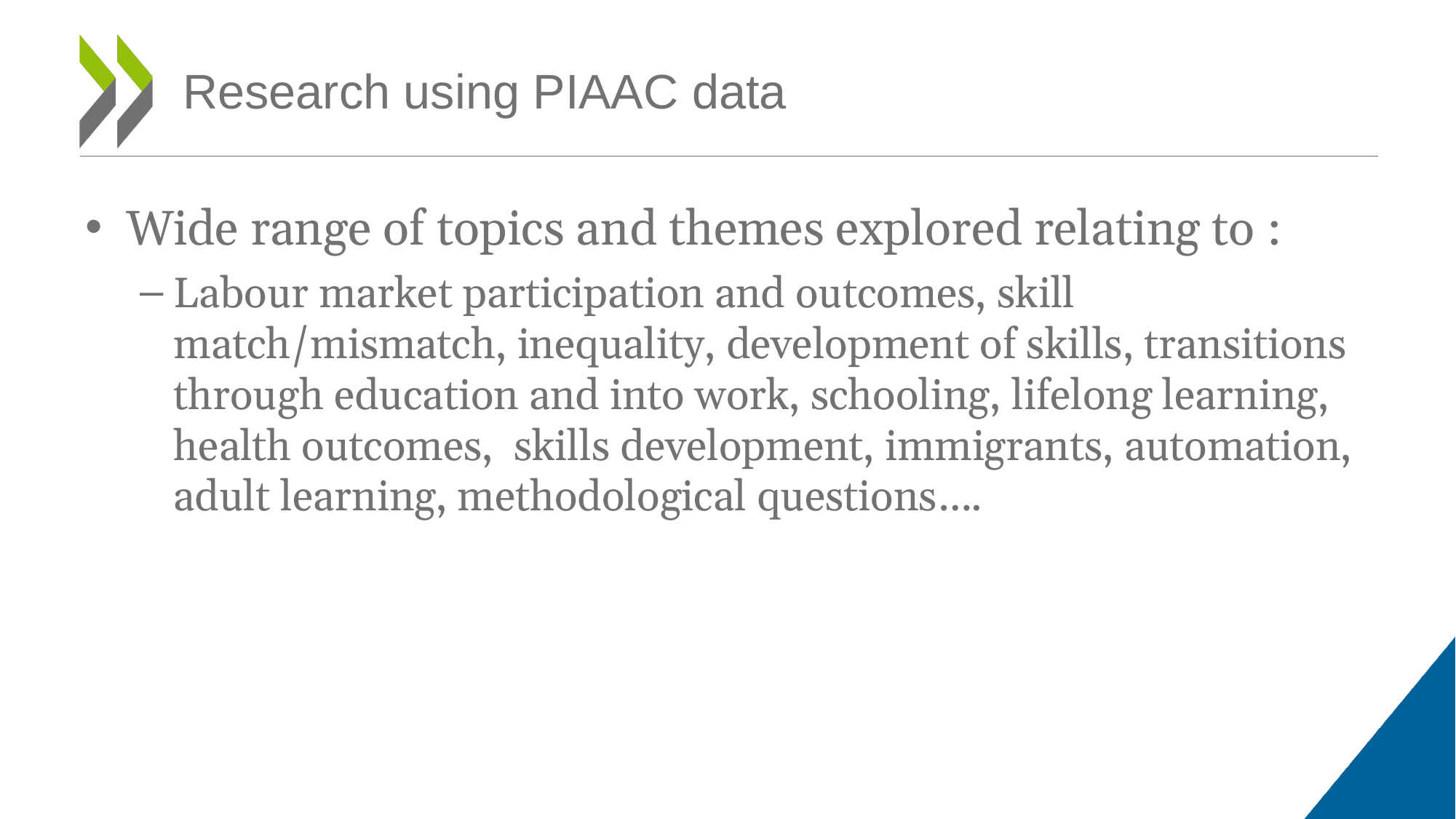

# Research using PIAAC data
Wide range of topics and themes explored relating to :
Labour market participation and outcomes, skill match/mismatch, inequality, development of skills, transitions through education and into work, schooling, lifelong learning,  health outcomes,  skills development, immigrants, automation, adult learning, methodological questions….